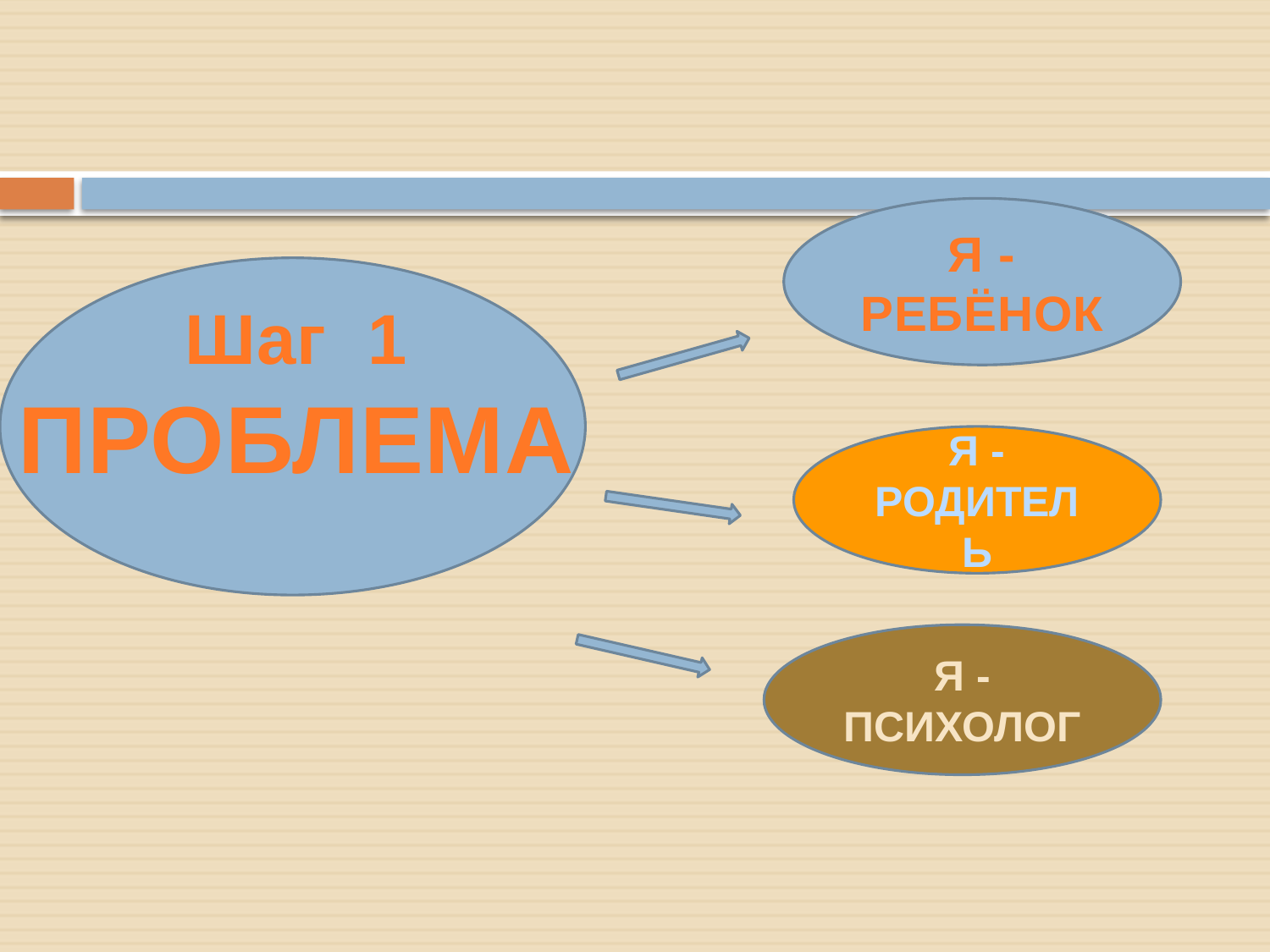

#
Я - РЕБЁНОК

Шаг  1
ПРОБЛЕМА

Я - РОДИТЕЛЬ

Я - ПСИХОЛОГ